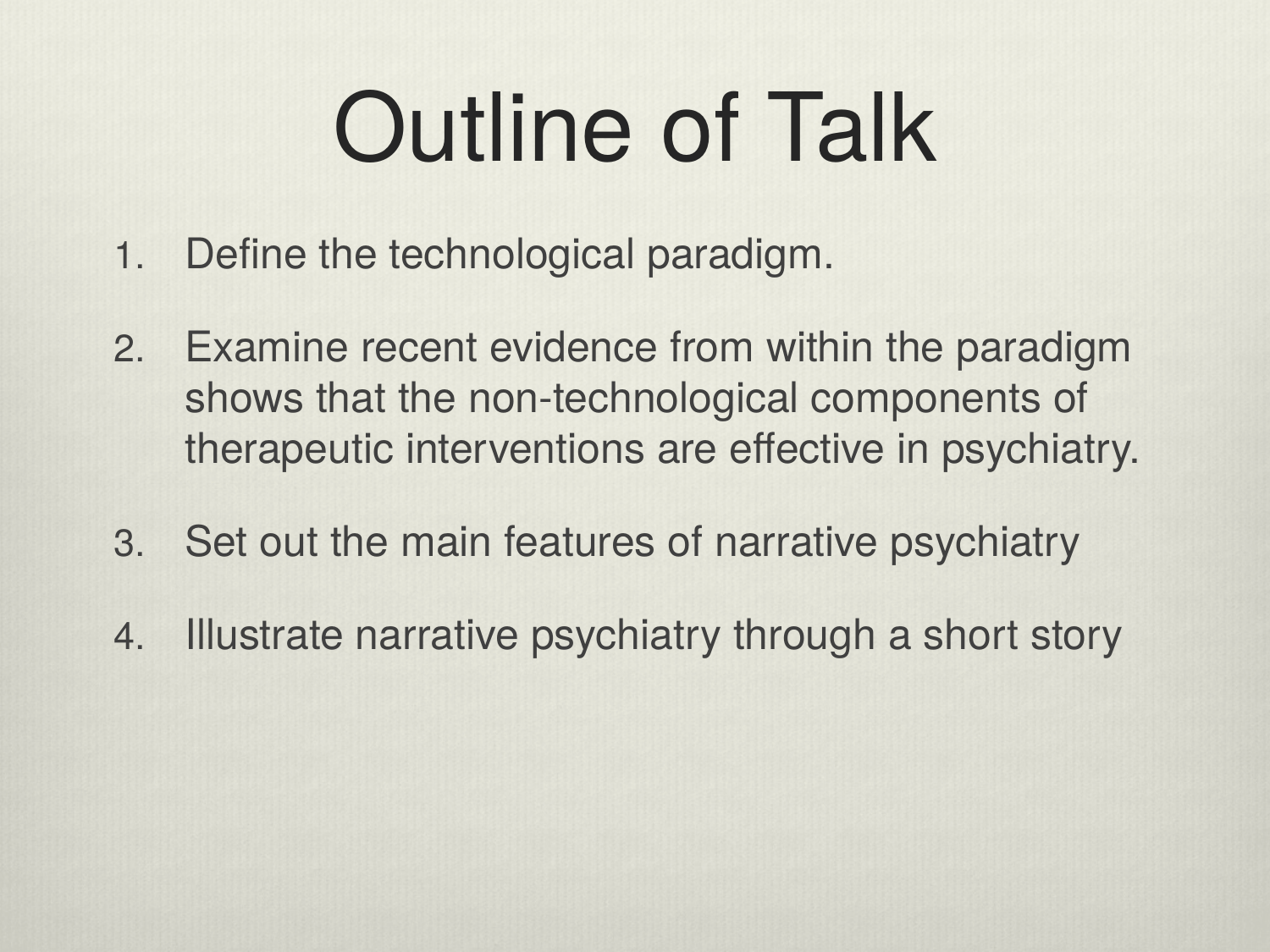

# Outline of Talk
Define the technological paradigm.
Examine recent evidence from within the paradigm shows that the non-technological components of therapeutic interventions are effective in psychiatry.
Set out the main features of narrative psychiatry
Illustrate narrative psychiatry through a short story